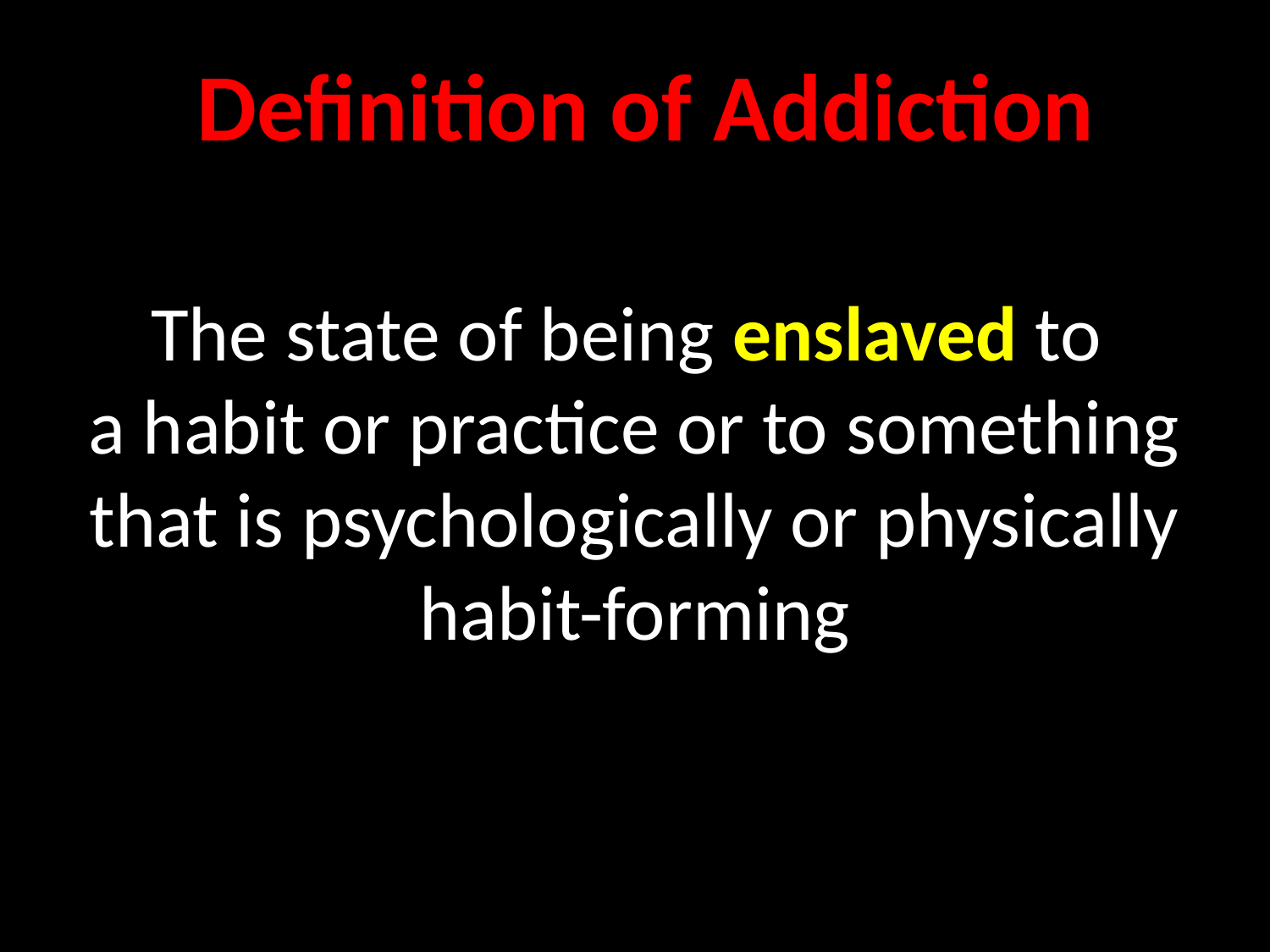

Definition of Addiction
The state of being enslaved to
a habit or practice or to something
that is psychologically or physically habit-forming